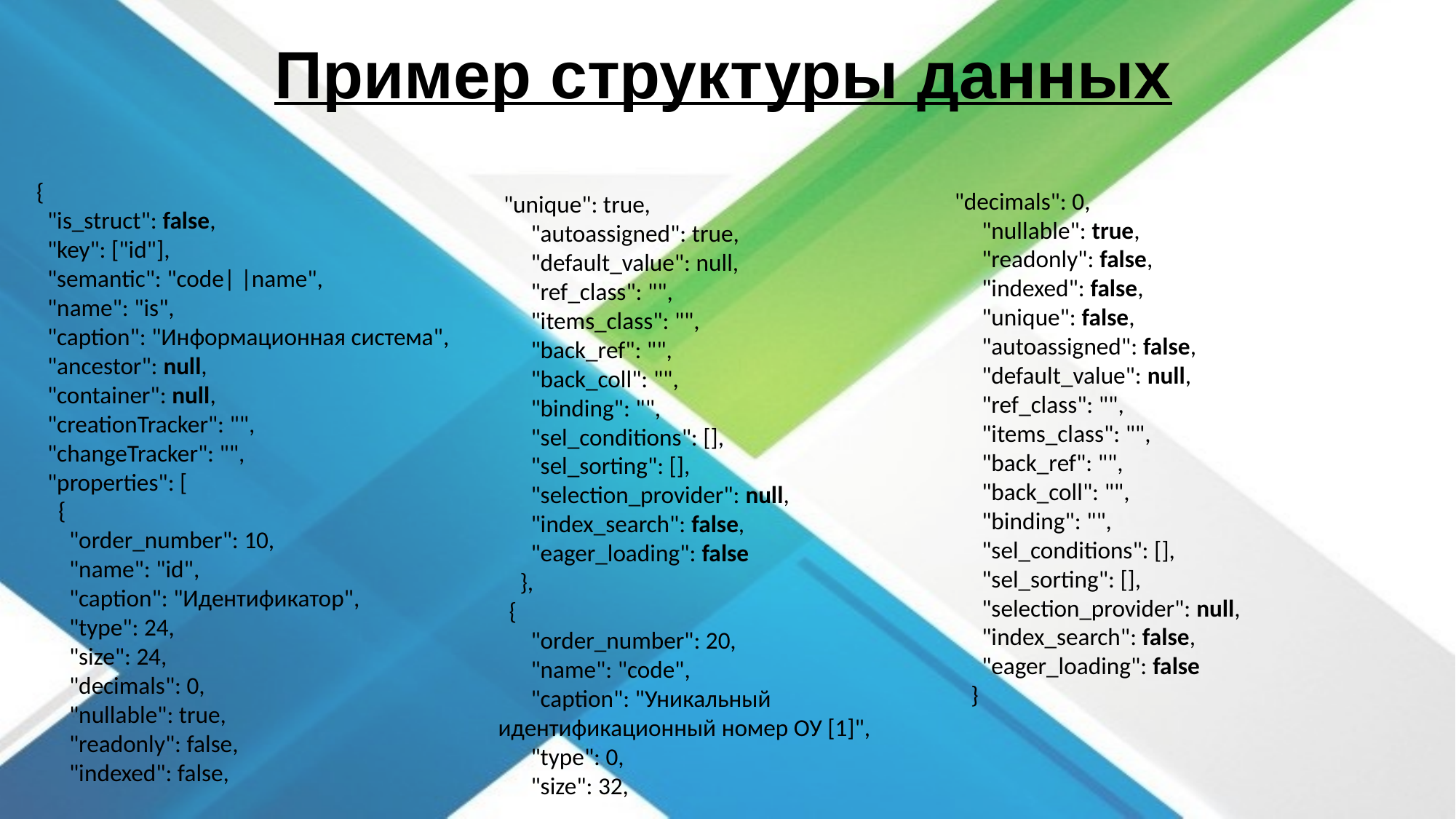

# Пример структуры данных

 "unique": true,
      "autoassigned": true,
      "default_value": null,
      "ref_class": "",
      "items_class": "",
      "back_ref": "",
      "back_coll": "",
      "binding": "",
      "sel_conditions": [],
      "sel_sorting": [],
      "selection_provider": null,
      "index_search": false,
      "eager_loading": false
    },
  {
      "order_number": 20,
      "name": "code",
      "caption": "Уникальный идентификационный номер ОУ [1]",
      "type": 0,
      "size": 32,
{
  "is_struct": false,
  "key": ["id"],
  "semantic": "code| |name",
  "name": "is",
  "caption": "Информационная система",
  "ancestor": null,
  "container": null,
  "creationTracker": "",
  "changeTracker": "",
  "properties": [
    {
      "order_number": 10,
      "name": "id",
      "caption": "Идентификатор",
      "type": 24,
      "size": 24,
      "decimals": 0,
      "nullable": true,
      "readonly": false,
      "indexed": false,

 "decimals": 0,
      "nullable": true,
      "readonly": false,
      "indexed": false,
      "unique": false,
      "autoassigned": false,
      "default_value": null,
      "ref_class": "",
      "items_class": "",
      "back_ref": "",
      "back_coll": "",
      "binding": "",
      "sel_conditions": [],
      "sel_sorting": [],
      "selection_provider": null,
      "index_search": false,
      "eager_loading": false
    }